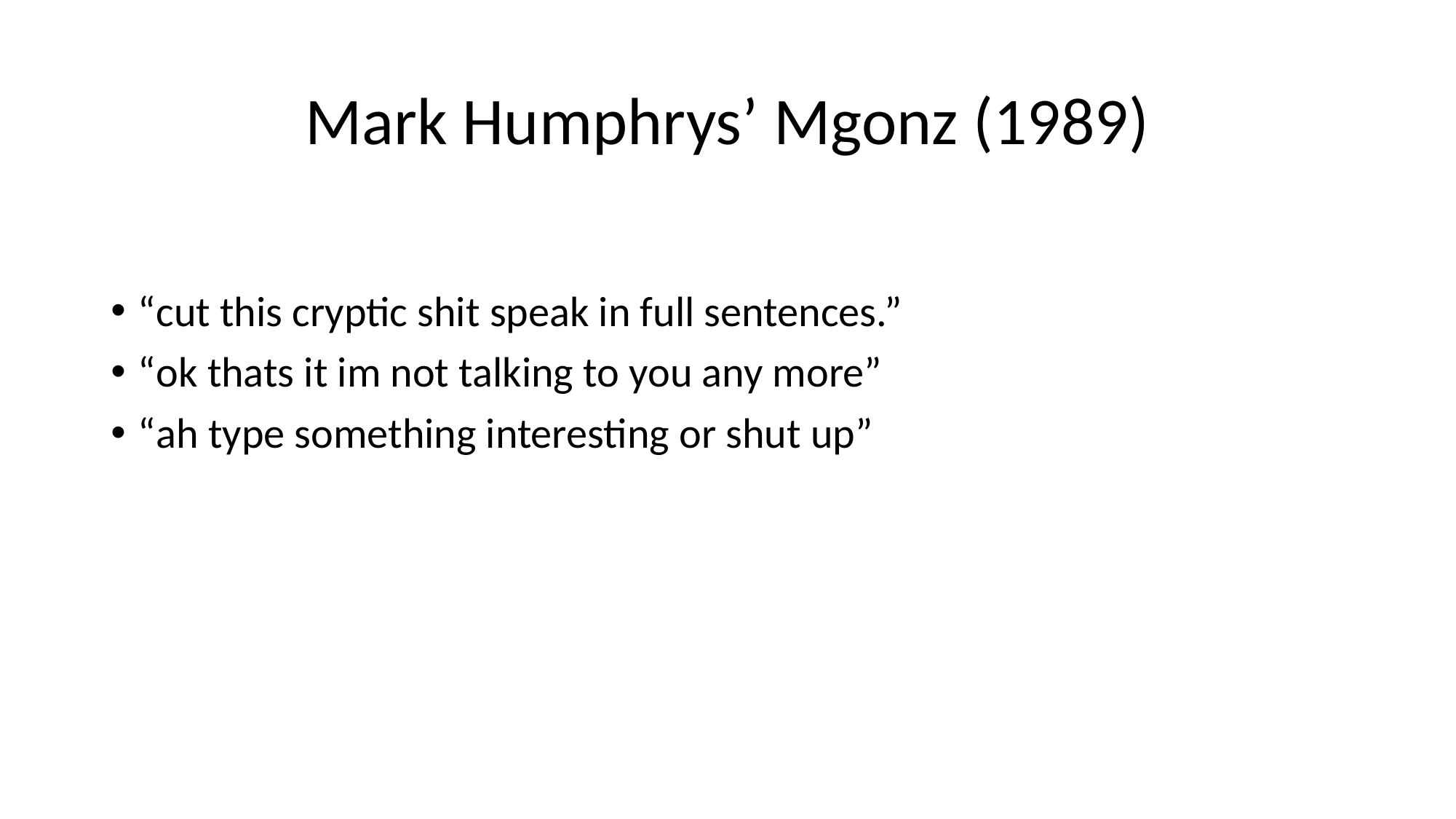

# Mark Humphrys’ Mgonz (1989)

“cut this cryptic shit speak in full sentences.”
“ok thats it im not talking to you any more”
“ah type something interesting or shut up”